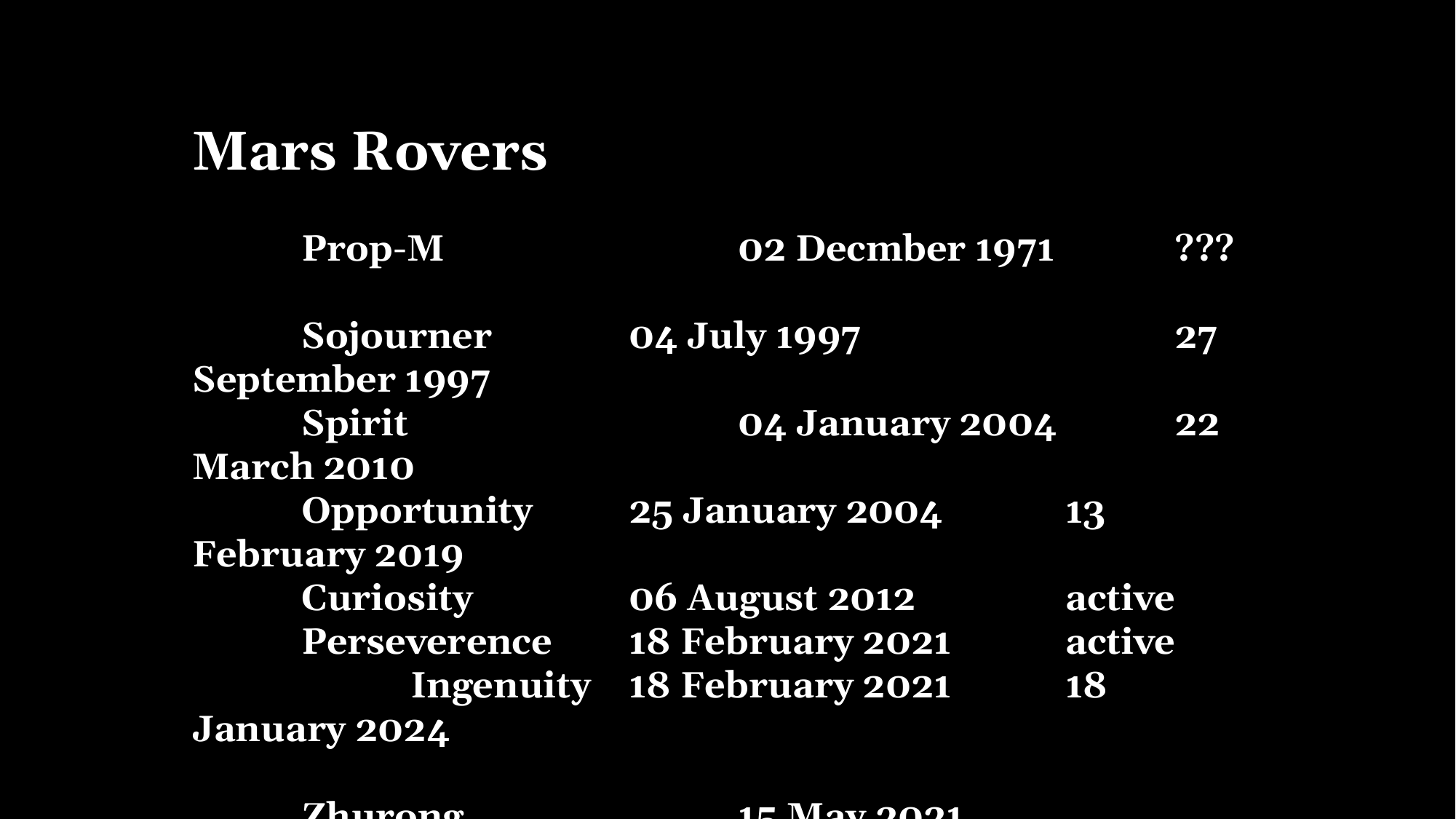

Mars Rovers

	Prop-M			02 Decmber 1971		???

	Sojourner		04 July 1997			27 September 1997
	Spirit				04 January 2004		22 March 2010
	Opportunity	25 January 2004		13 February 2019
	Curiosity		06 August 2012		active
	Perseverence	18 February 2021		active
		Ingenuity	18 February 2021		18 January 2024

	Zhurong			15 May 2021			20 May 2022